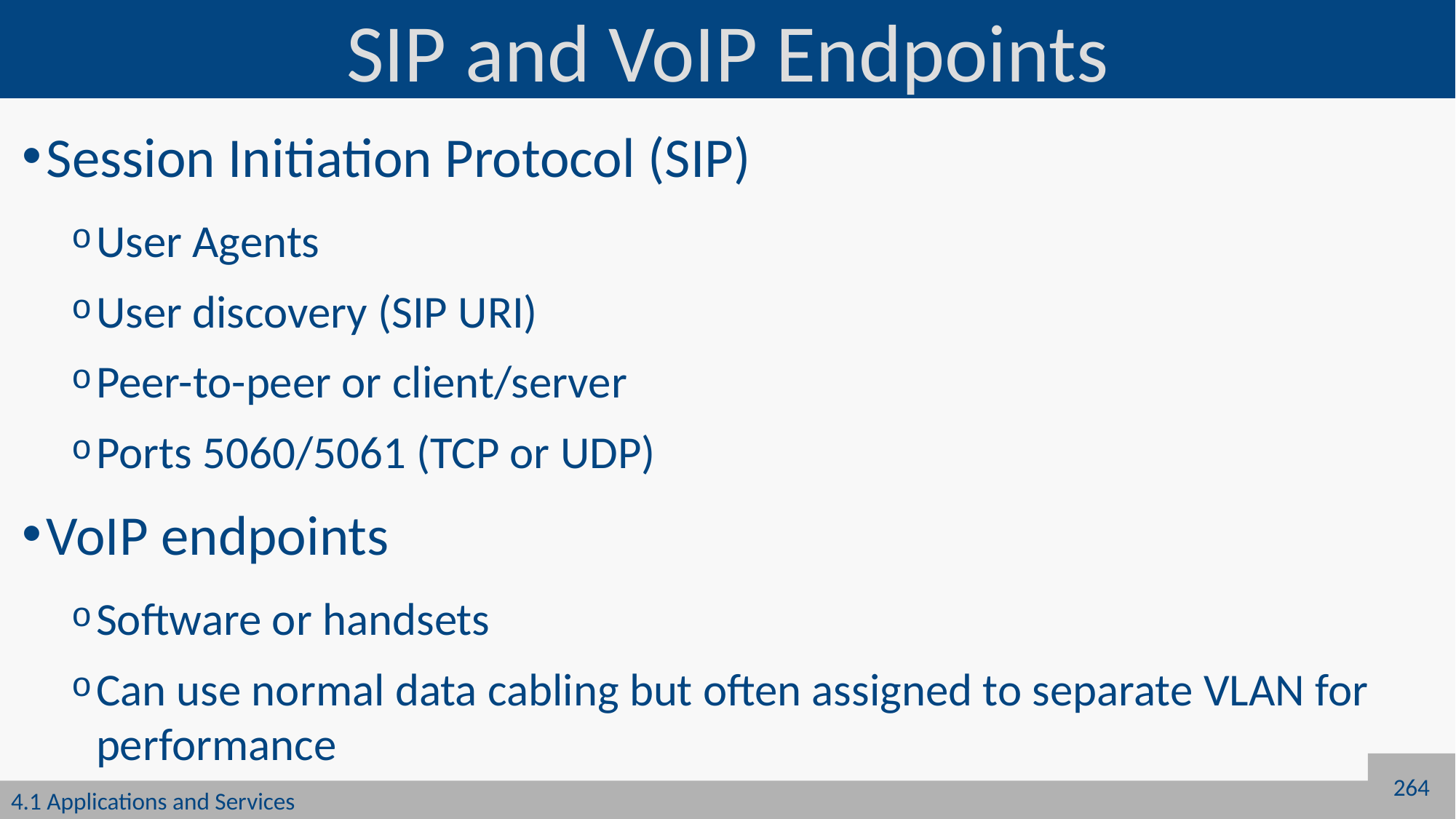

# SIP and VoIP Endpoints
Session Initiation Protocol (SIP)
User Agents
User discovery (SIP URI)
Peer-to-peer or client/server
Ports 5060/5061 (TCP or UDP)
VoIP endpoints
Software or handsets
Can use normal data cabling but often assigned to separate VLAN for performance
264
4.1 Applications and Services